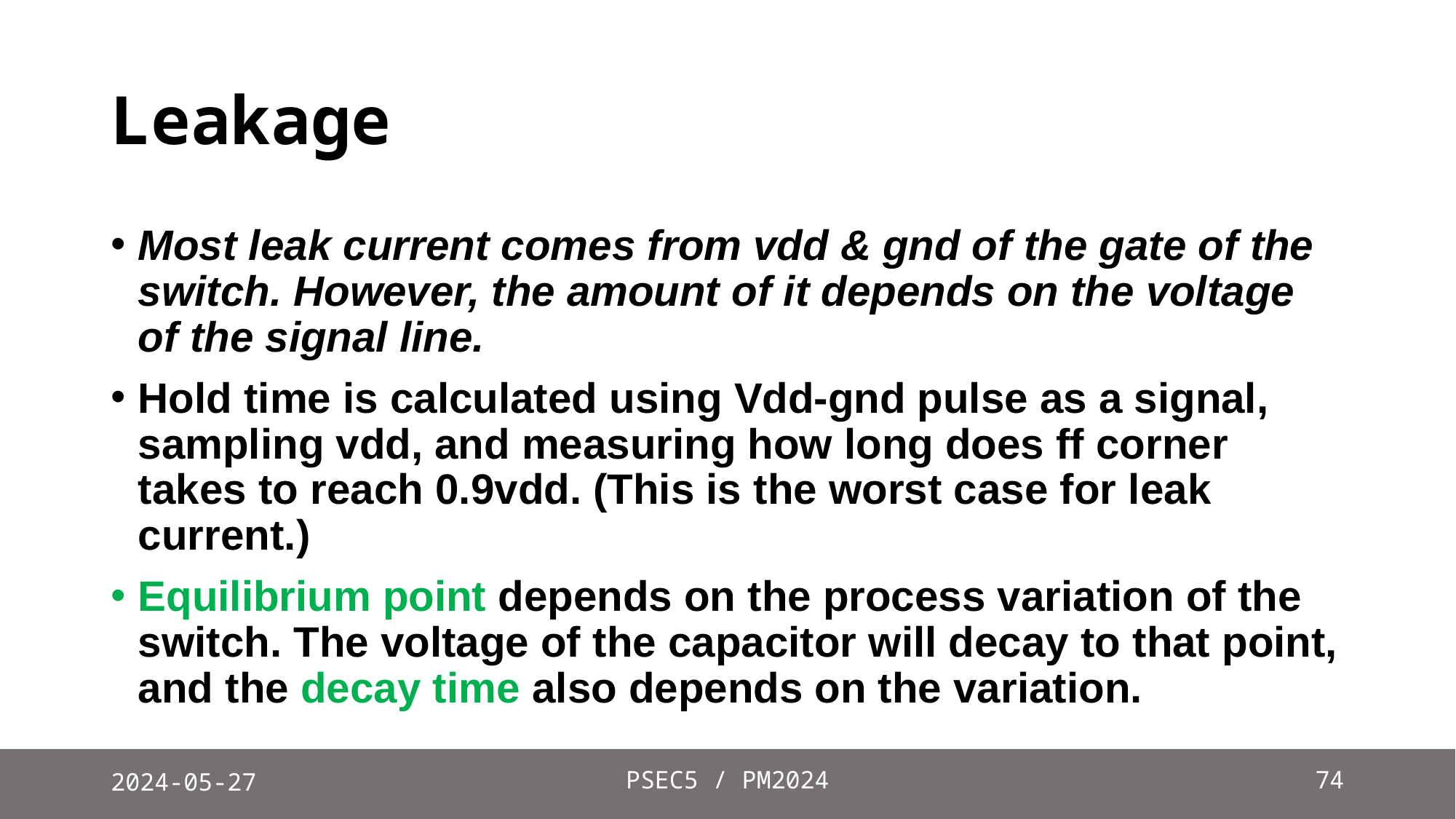

# Leakage
Most leak current comes from vdd & gnd of the gate of the switch. However, the amount of it depends on the voltage of the signal line.
Hold time is calculated using Vdd-gnd pulse as a signal, sampling vdd, and measuring how long does ff corner takes to reach 0.9vdd. (This is the worst case for leak current.)
Equilibrium point depends on the process variation of the switch. The voltage of the capacitor will decay to that point, and the decay time also depends on the variation.
2024-05-27
PSEC5 / PM2024
74